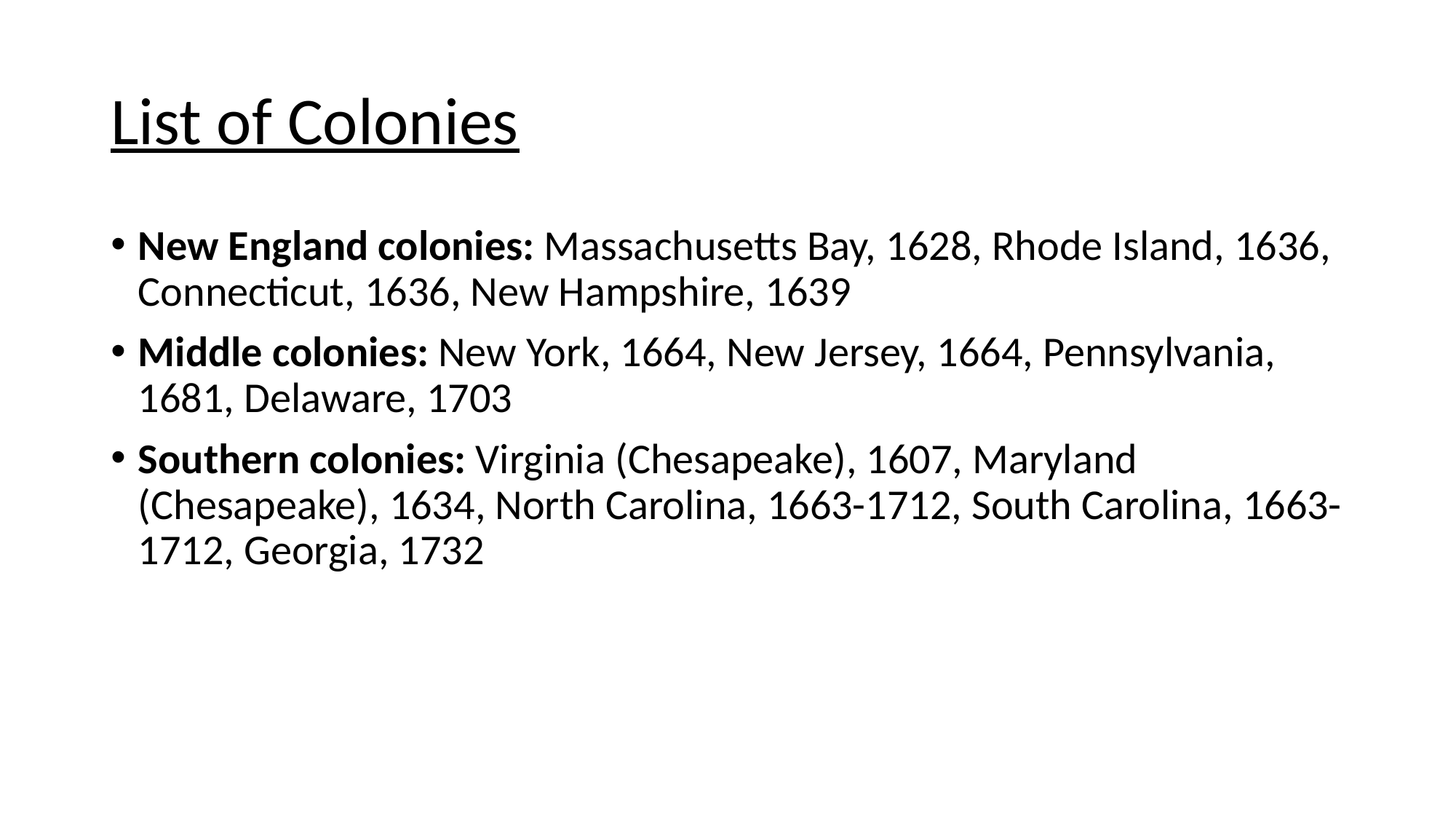

# List of Colonies
New England colonies: Massachusetts Bay, 1628, Rhode Island, 1636, Connecticut, 1636, New Hampshire, 1639
Middle colonies: New York, 1664, New Jersey, 1664, Pennsylvania, 1681, Delaware, 1703
Southern colonies: Virginia (Chesapeake), 1607, Maryland (Chesapeake), 1634, North Carolina, 1663-1712, South Carolina, 1663-1712, Georgia, 1732